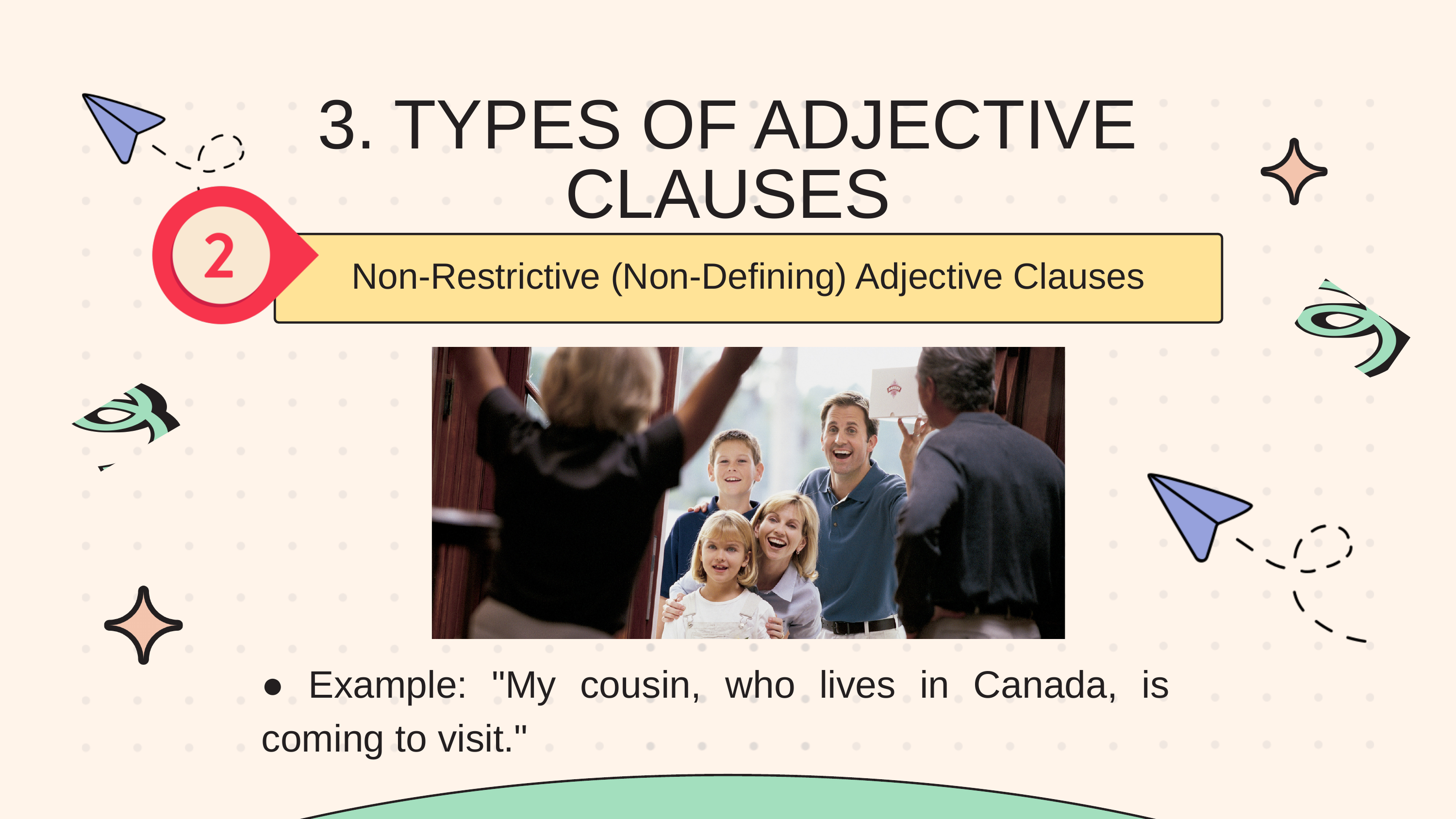

3. TYPES OF ADJECTIVE CLAUSES

Non-Restrictive (Non-Defining) Adjective Clauses

● Example: "My cousin, who lives in Canada, is coming to visit."